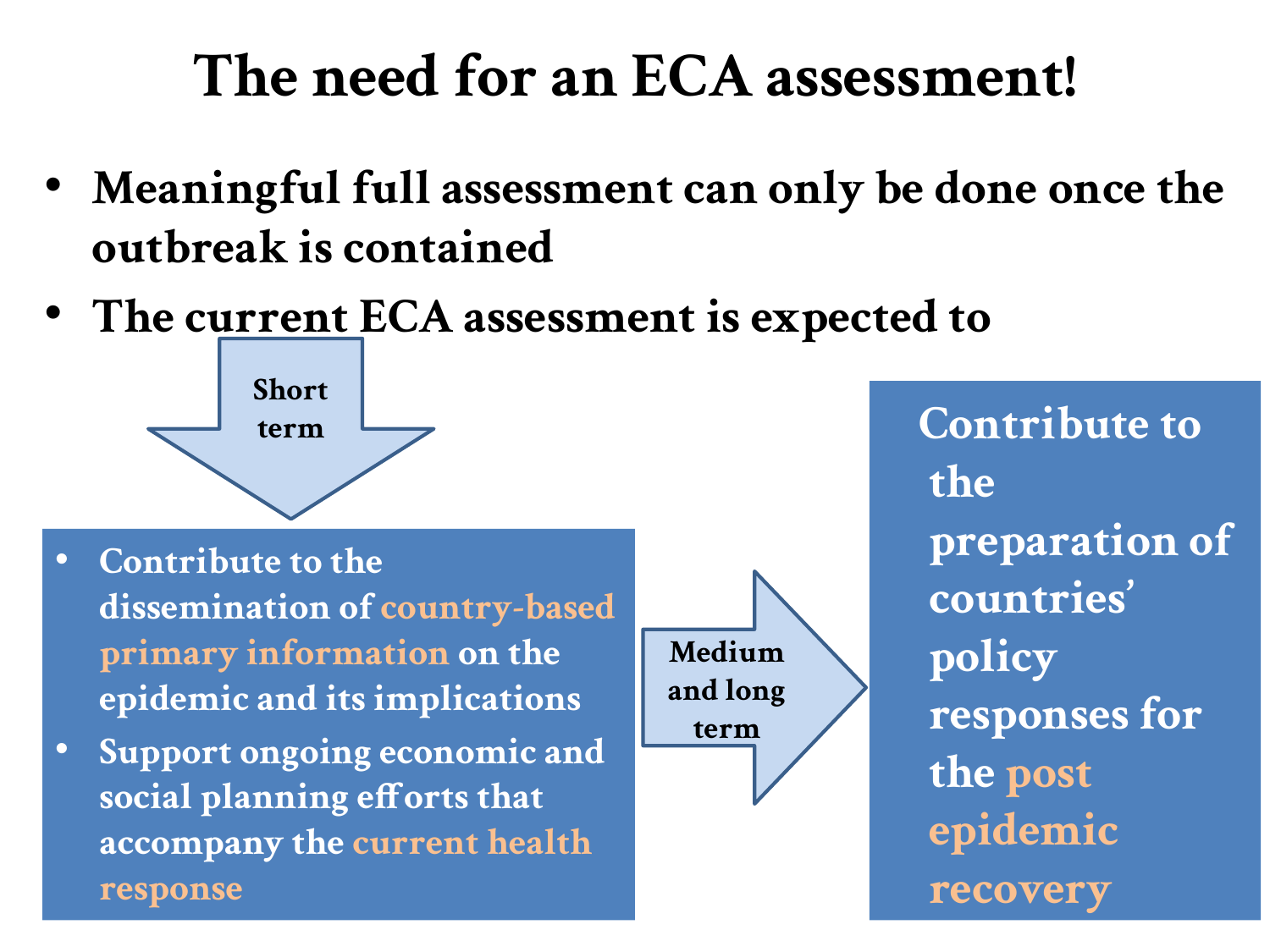

# The need for an ECA assessment!
Meaningful full assessment can only be done once the outbreak is contained
The current ECA assessment is expected to

Short term
   Contribute to the preparation of countries’ policy responses for the post epidemic recovery

Contribute to the dissemination of country-based primary information on the epidemic and its implications
Support ongoing economic and social planning efforts that accompany the current health response

Medium and long term